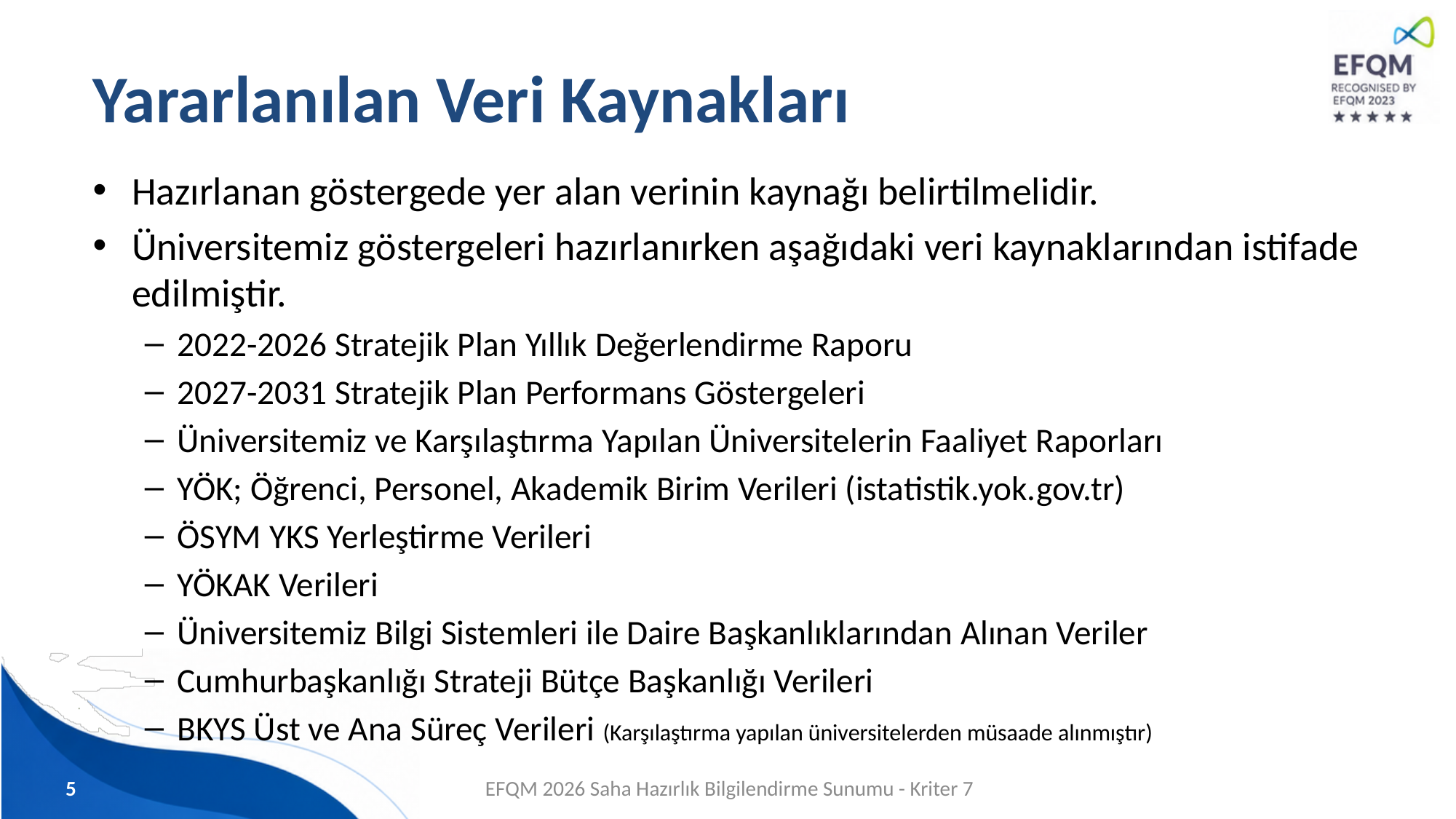

# Yararlanılan Veri Kaynakları
Hazırlanan göstergede yer alan verinin kaynağı belirtilmelidir.
Üniversitemiz göstergeleri hazırlanırken aşağıdaki veri kaynaklarından istifade edilmiştir.
2022-2026 Stratejik Plan Yıllık Değerlendirme Raporu
2027-2031 Stratejik Plan Performans Göstergeleri
Üniversitemiz ve Karşılaştırma Yapılan Üniversitelerin Faaliyet Raporları
YÖK; Öğrenci, Personel, Akademik Birim Verileri (istatistik.yok.gov.tr)
ÖSYM YKS Yerleştirme Verileri
YÖKAK Verileri
Üniversitemiz Bilgi Sistemleri ile Daire Başkanlıklarından Alınan Veriler
Cumhurbaşkanlığı Strateji Bütçe Başkanlığı Verileri
BKYS Üst ve Ana Süreç Verileri (Karşılaştırma yapılan üniversitelerden müsaade alınmıştır)
5
EFQM 2026 Saha Hazırlık Bilgilendirme Sunumu - Kriter 7